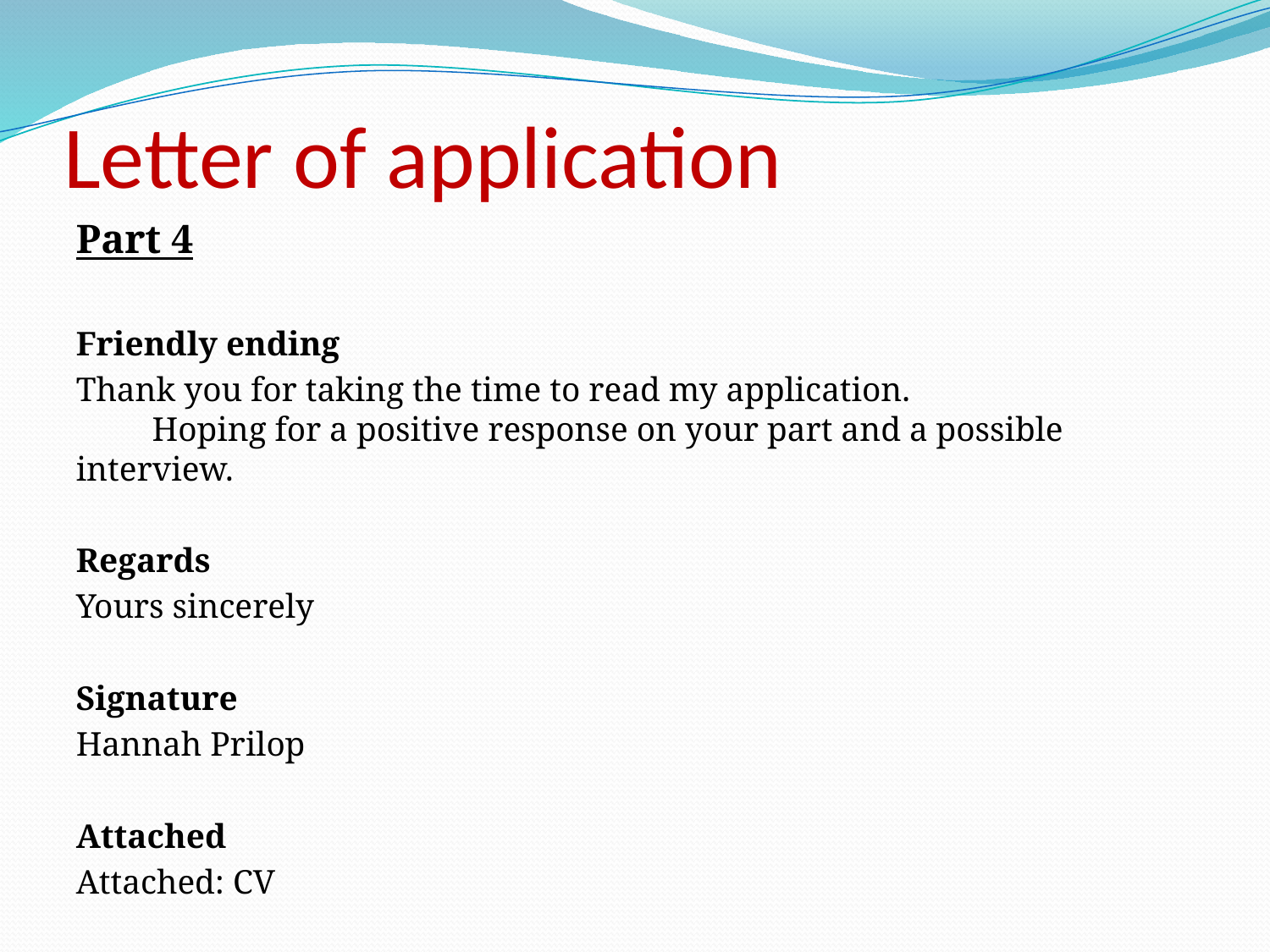

# Letter of application
Part 4

Friendly ending
Thank you for taking the time to read my application.                                           Hoping for a positive response on your part and a possible interview.

Regards
Yours sincerely

Signature
Hannah Prilop

Attached
Attached: CV